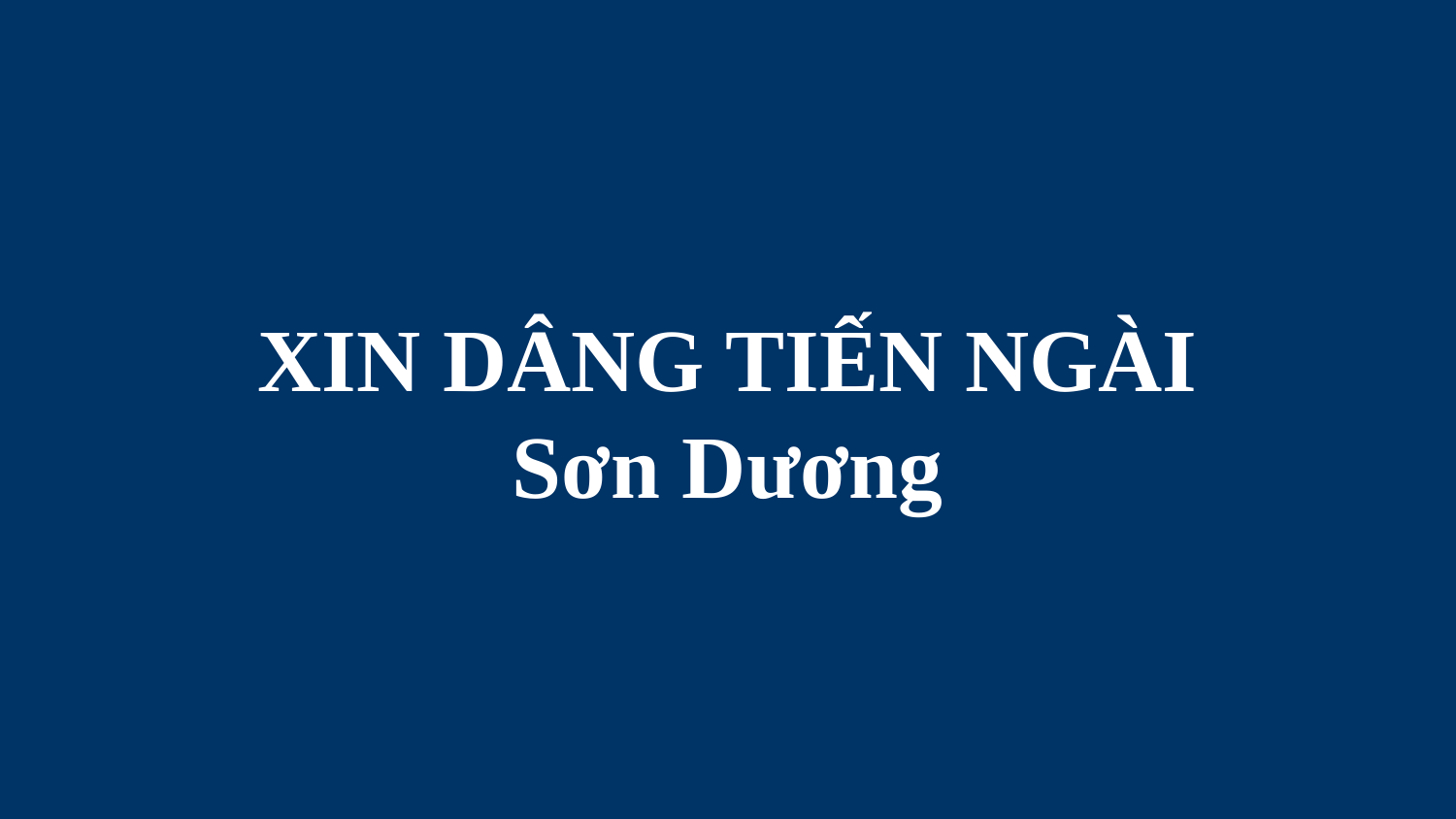

# XIN DÂNG TIẾN NGÀI Sơn Dương